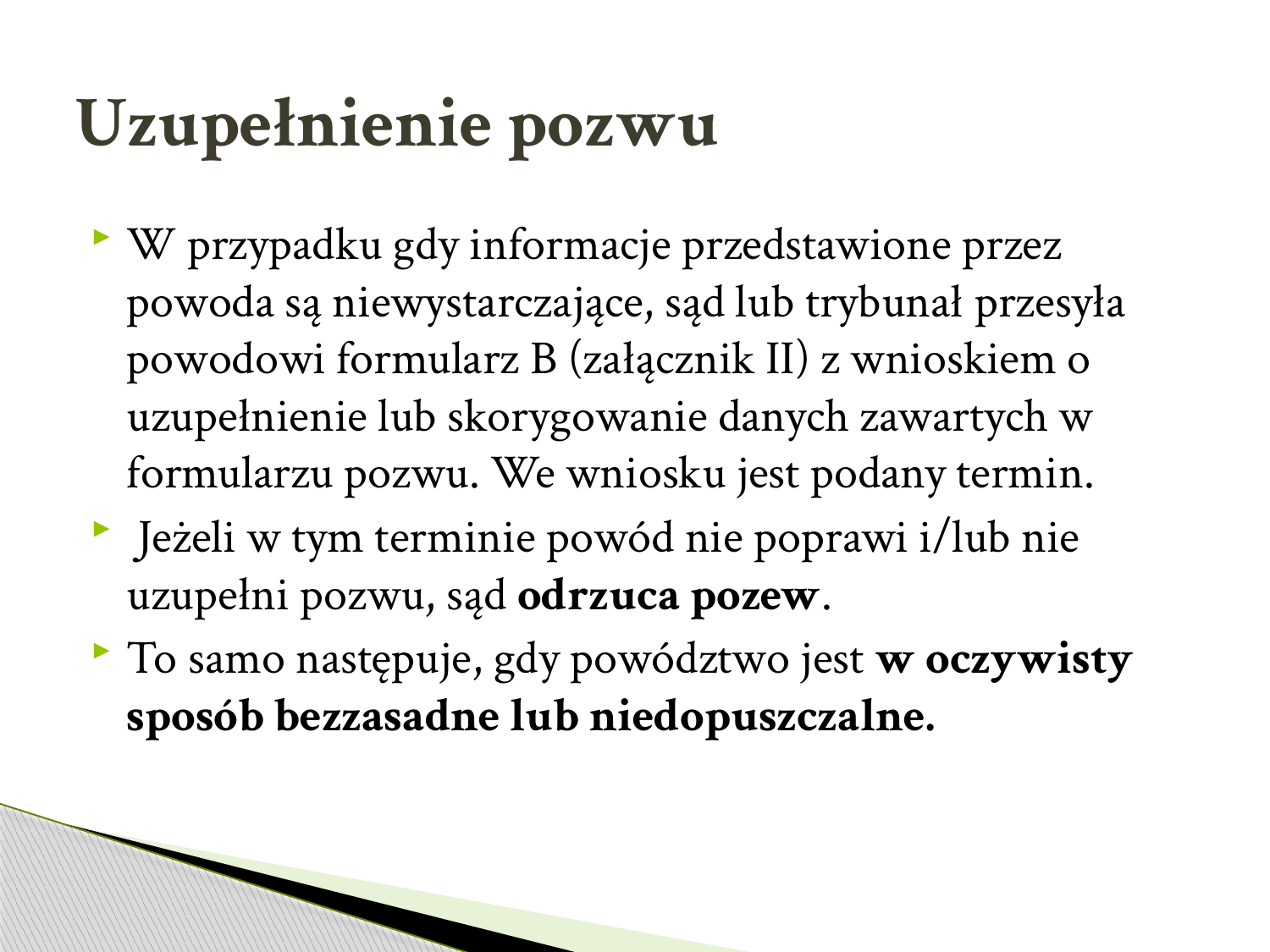

# Uzupełnienie pozwu
W przypadku gdy informacje przedstawione przez powoda są niewystarczające, sąd lub trybunał przesyła powodowi formularz B (załącznik II) z wnioskiem o uzupełnienie lub skorygowanie danych zawartych w formularzu pozwu. We wniosku jest podany termin.
 Jeżeli w tym terminie powód nie poprawi i/lub nie uzupełni pozwu, sąd odrzuca pozew.
To samo następuje, gdy powództwo jest w oczywisty sposób bezzasadne lub niedopuszczalne.